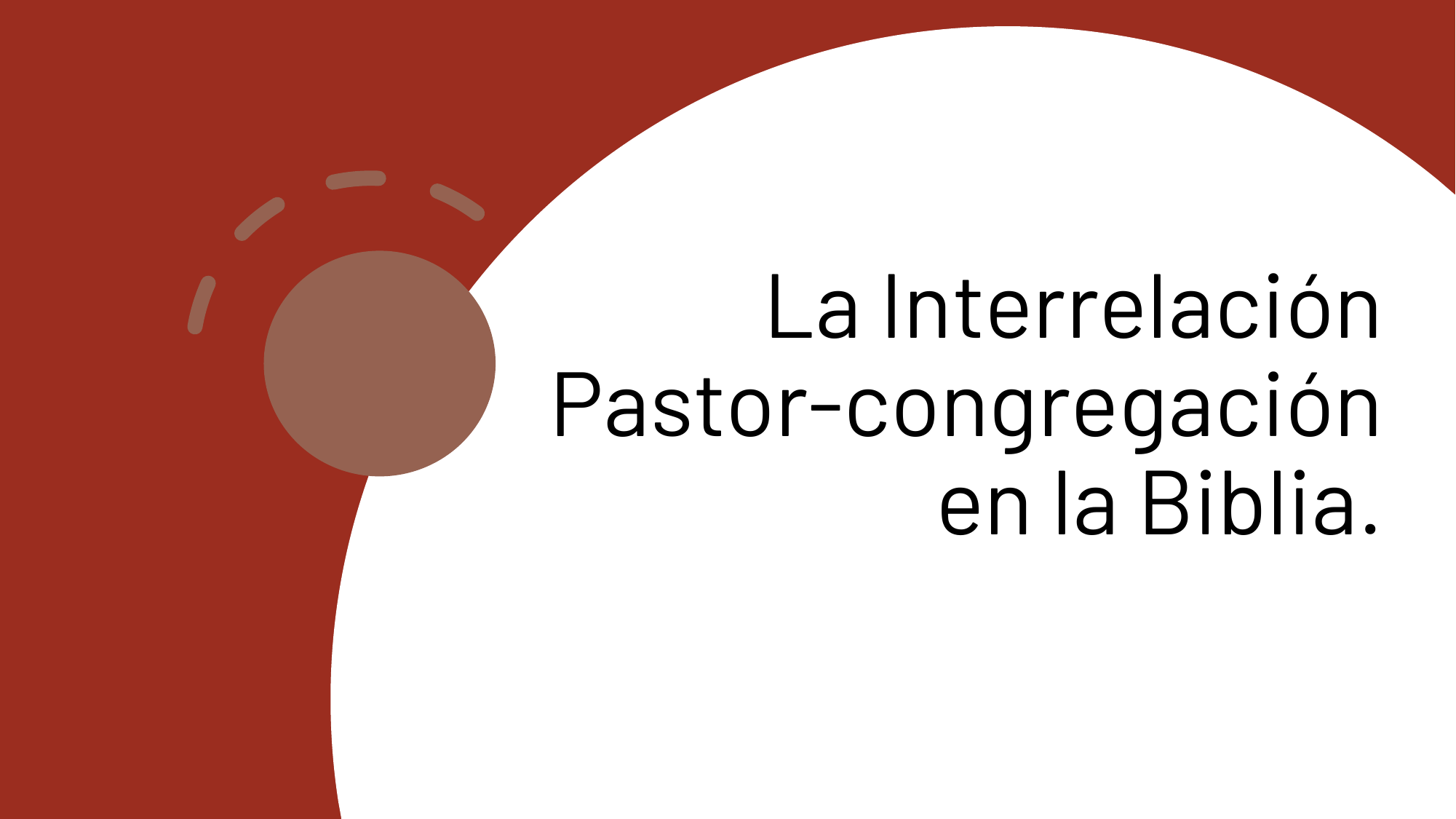

# La Interrelación Pastor-congregación en la Biblia.